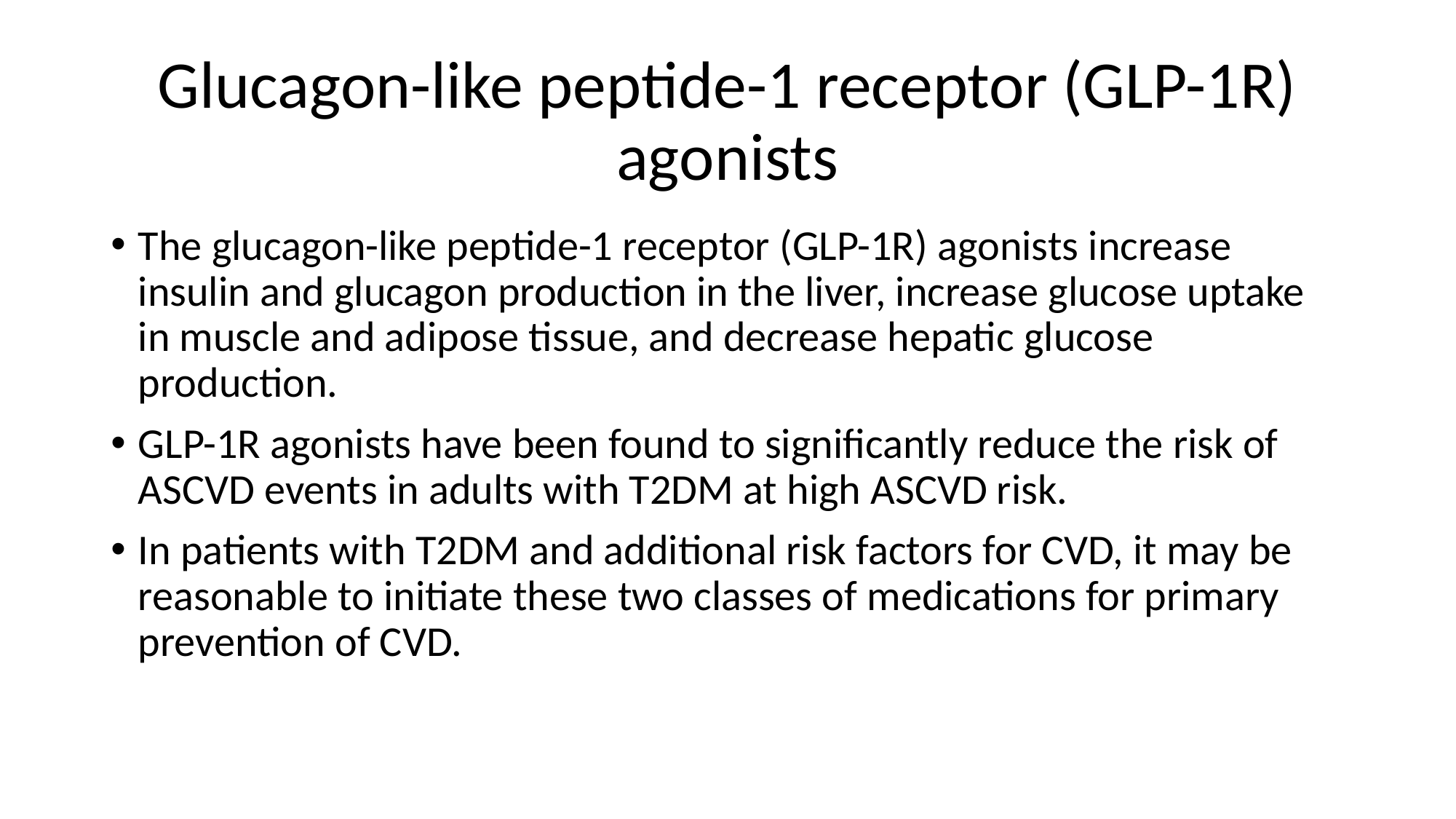

# Glucagon-like peptide-1 receptor (GLP-1R) agonists
The glucagon-like peptide-1 receptor (GLP-1R) agonists increase insulin and glucagon production in the liver, increase glucose uptake in muscle and adipose tissue, and decrease hepatic glucose production.
GLP-1R agonists have been found to significantly reduce the risk of ASCVD events in adults with T2DM at high ASCVD risk.
In patients with T2DM and additional risk factors for CVD, it may be reasonable to initiate these two classes of medications for primary prevention of CVD.